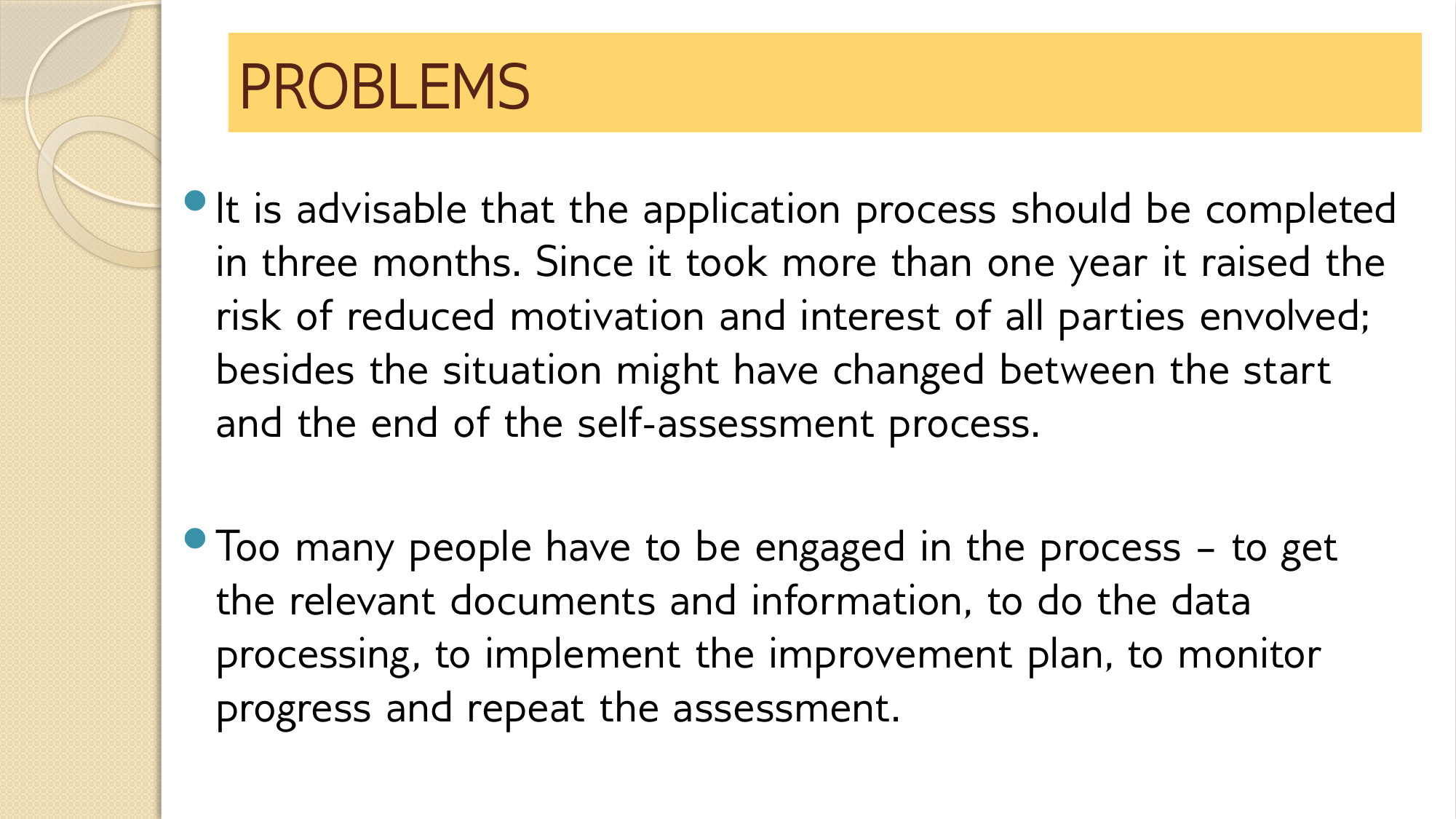

# PROBLEMS
It is advisable that the application process should be completed in three months. Since it took more than one year it raised the risk of reduced motivation and interest of all parties envolved; besides the situation might have changed between the start and the end of the self-assessment process.

Too many people have to be engaged in the process – to get the relevant documents and information, to do the data processing, to implement the improvement plan, to monitor progress and repeat the assessment.